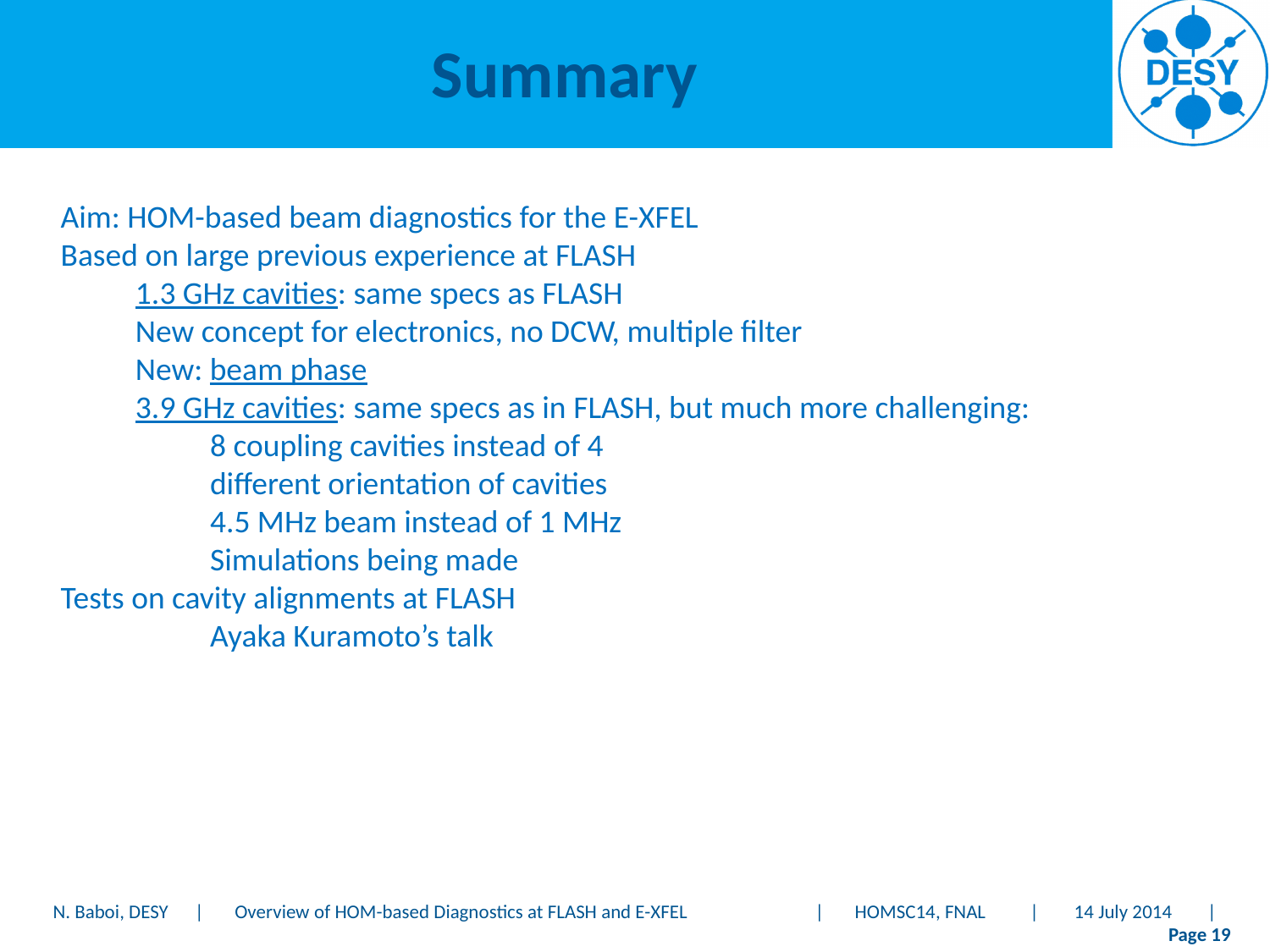

# Summary
Aim: HOM-based beam diagnostics for the E-XFEL
Based on large previous experience at FLASH
1.3 GHz cavities: same specs as FLASH
New concept for electronics, no DCW, multiple filter
New: beam phase
3.9 GHz cavities: same specs as in FLASH, but much more challenging:
8 coupling cavities instead of 4
different orientation of cavities
4.5 MHz beam instead of 1 MHz
Simulations being made
Tests on cavity alignments at FLASH
Ayaka Kuramoto’s talk